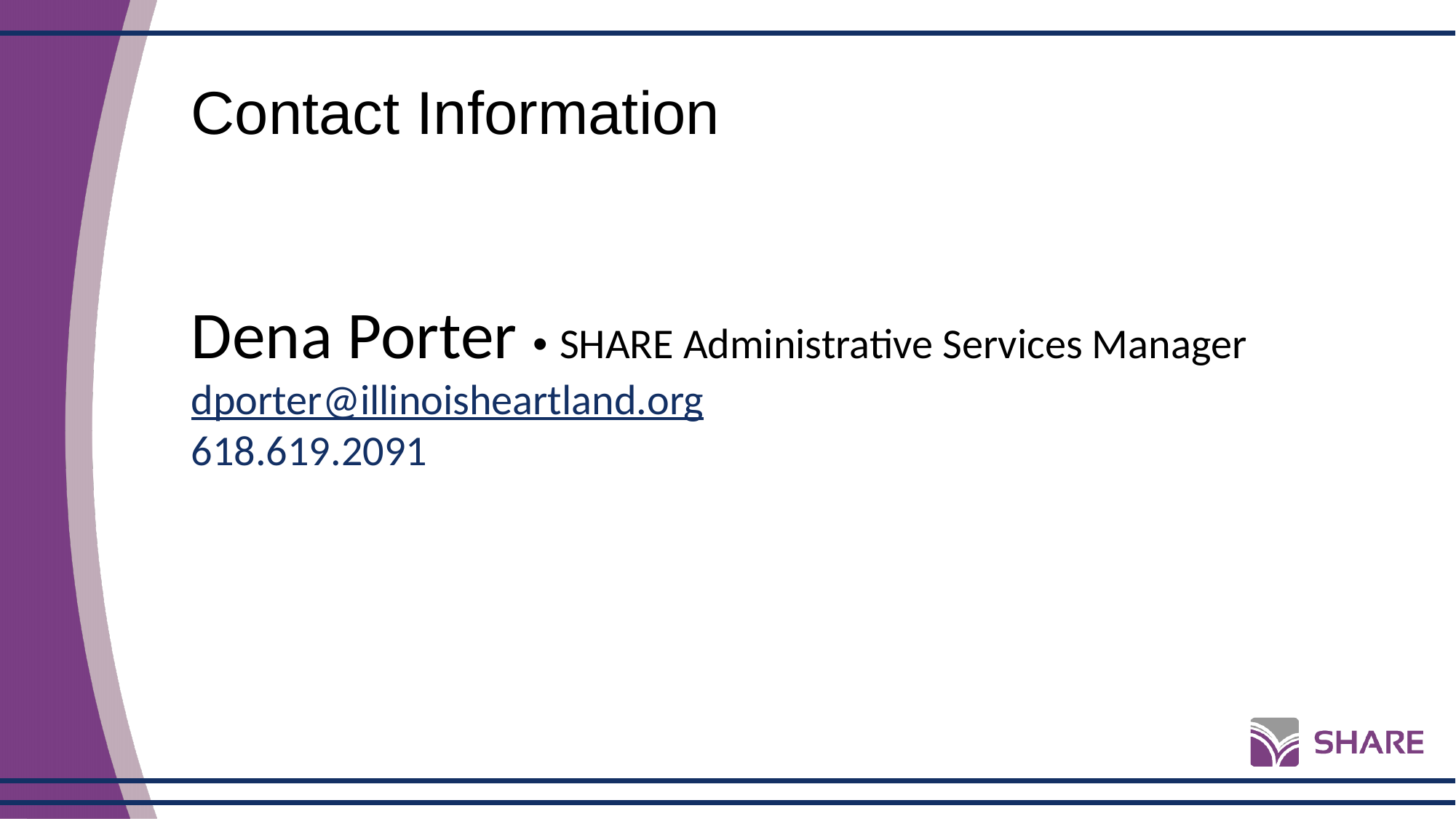

Contact Information

Dena Porter • SHARE Administrative Services Manager
dporter@illinoisheartland.org
618.619.2091